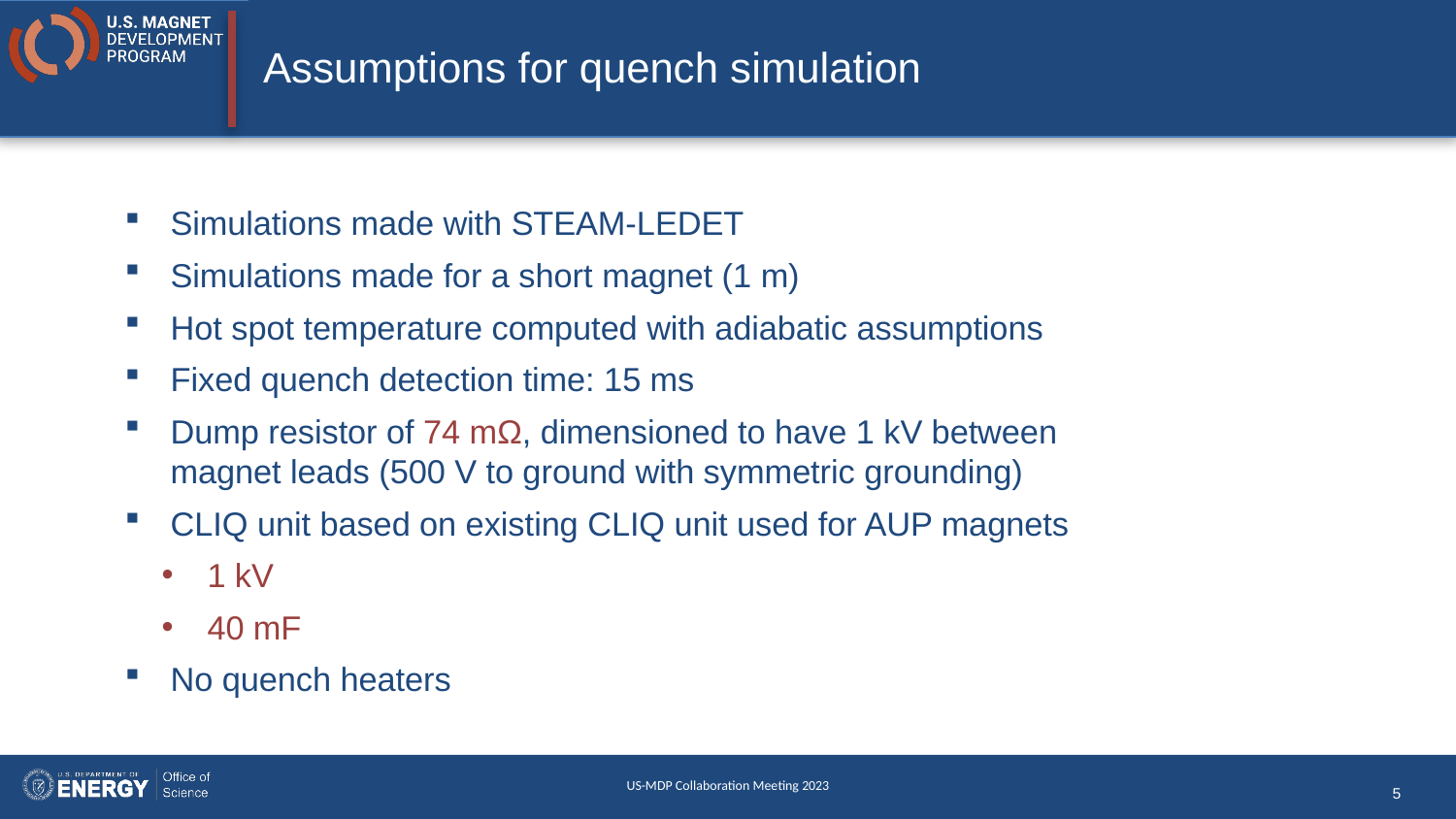

# Assumptions for quench simulation
Simulations made with STEAM-LEDET
Simulations made for a short magnet (1 m)
Hot spot temperature computed with adiabatic assumptions
Fixed quench detection time: 15 ms
Dump resistor of 74 mΩ, dimensioned to have 1 kV between magnet leads (500 V to ground with symmetric grounding)
CLIQ unit based on existing CLIQ unit used for AUP magnets
1 kV
40 mF
No quench heaters

US-MDP Collaboration Meeting 2023
5